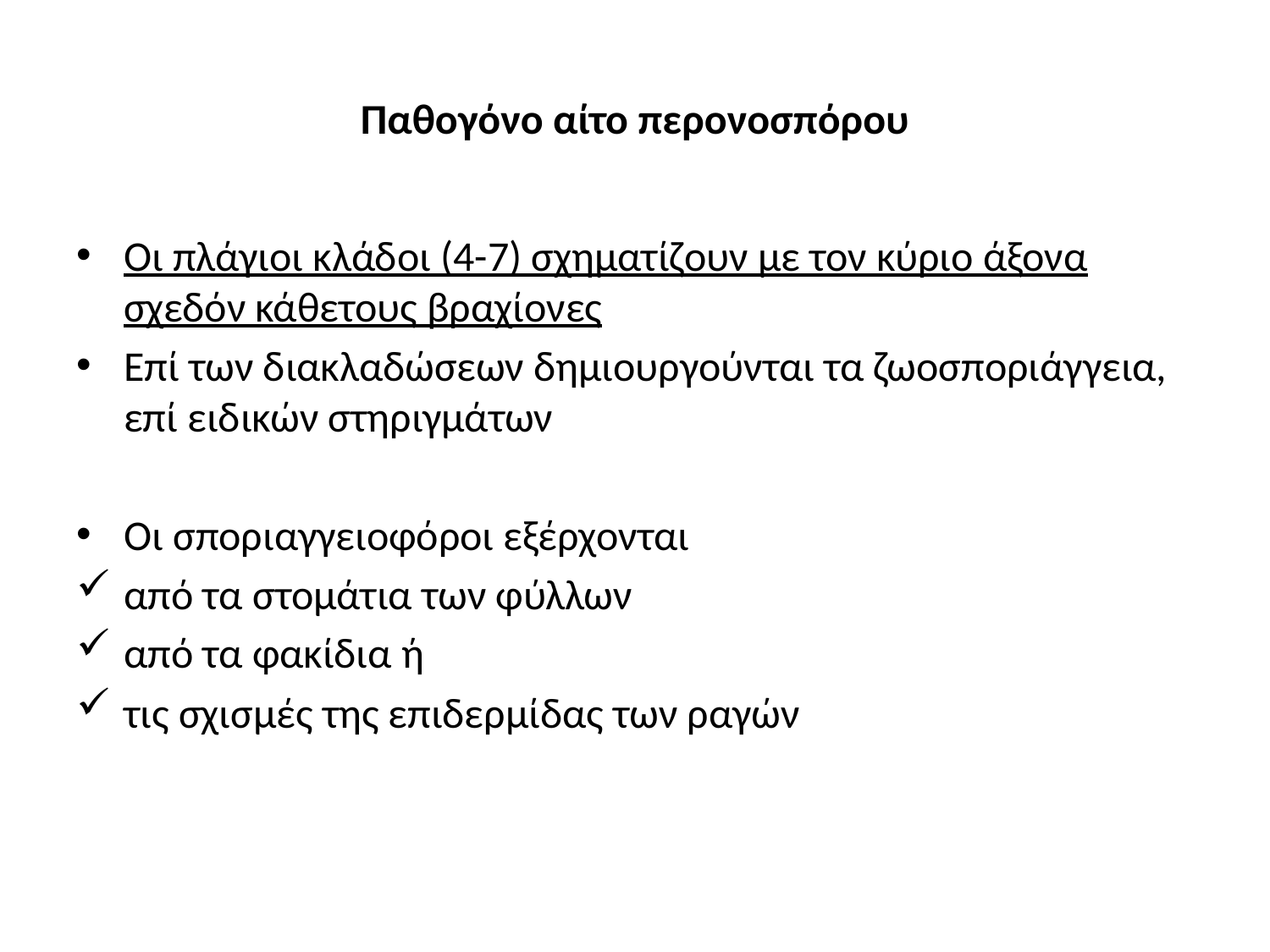

# Παθογόνο αίτο περονοσπόρου
Οι πλάγιοι κλάδοι (4-7) σχηματίζουν με τον κύριο άξονα σχεδόν κάθετους βραχίονες
Επί των διακλαδώσεων δημιουργούνται τα ζωοσποριάγγεια, επί ειδικών στηριγμάτων

Οι σποριαγγειοφόροι εξέρχονται
από τα στομάτια των φύλλων
από τα φακίδια ή
τις σχισμές της επιδερμίδας των ραγών